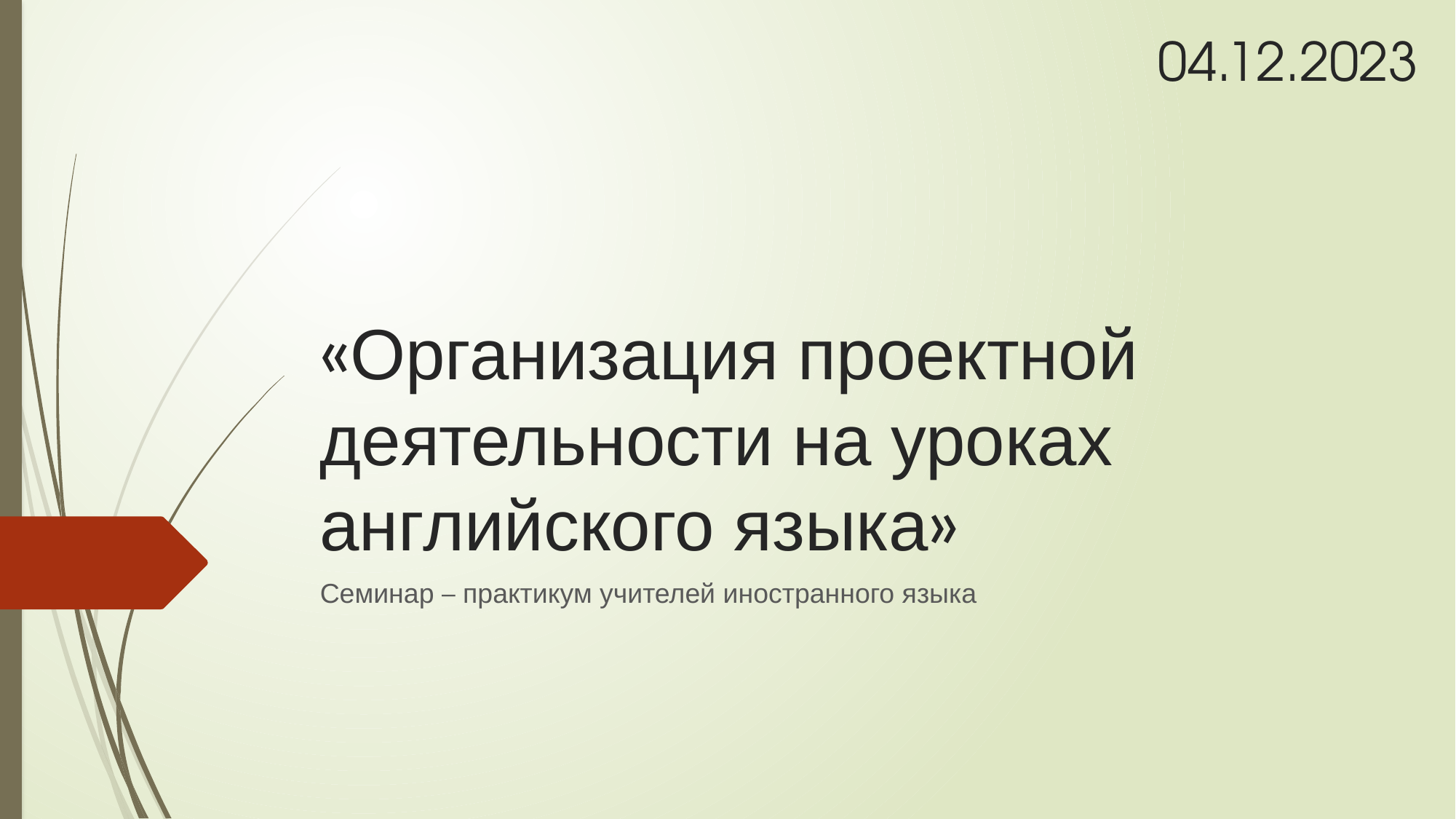

04.12.2023
# «Организация проектной деятельности на уроках английского языка»
Семинар – практикум учителей иностранного языка